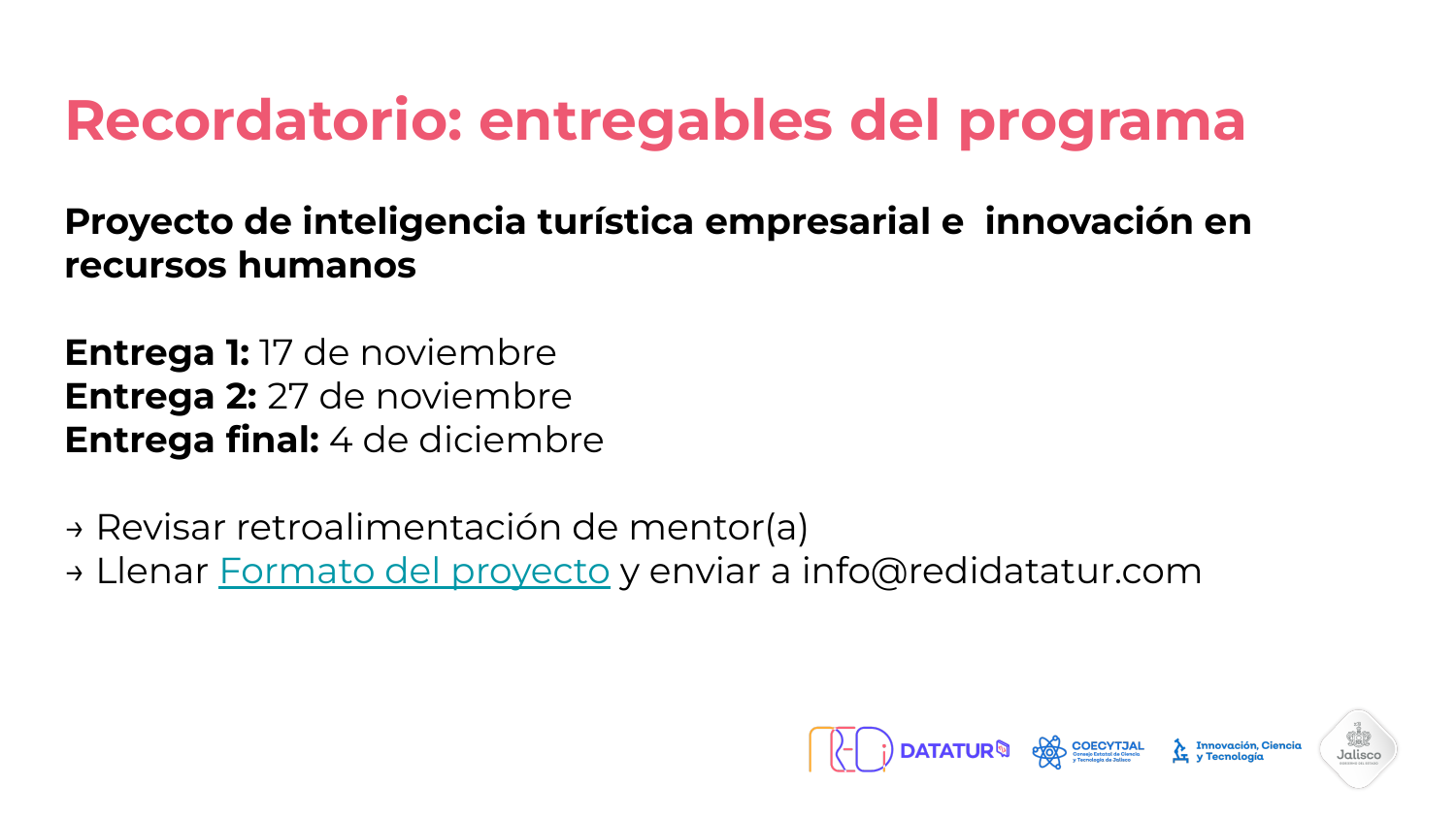

#
Recordatorio: entregables del programa
Proyecto de inteligencia turística empresarial e  innovación en recursos humanos

Entrega 1: 17 de noviembre
Entrega 2: 27 de noviembre
Entrega final: 4 de diciembre

→ Revisar retroalimentación de mentor(a)
→ Llenar Formato del proyecto y enviar a info@redidatatur.com